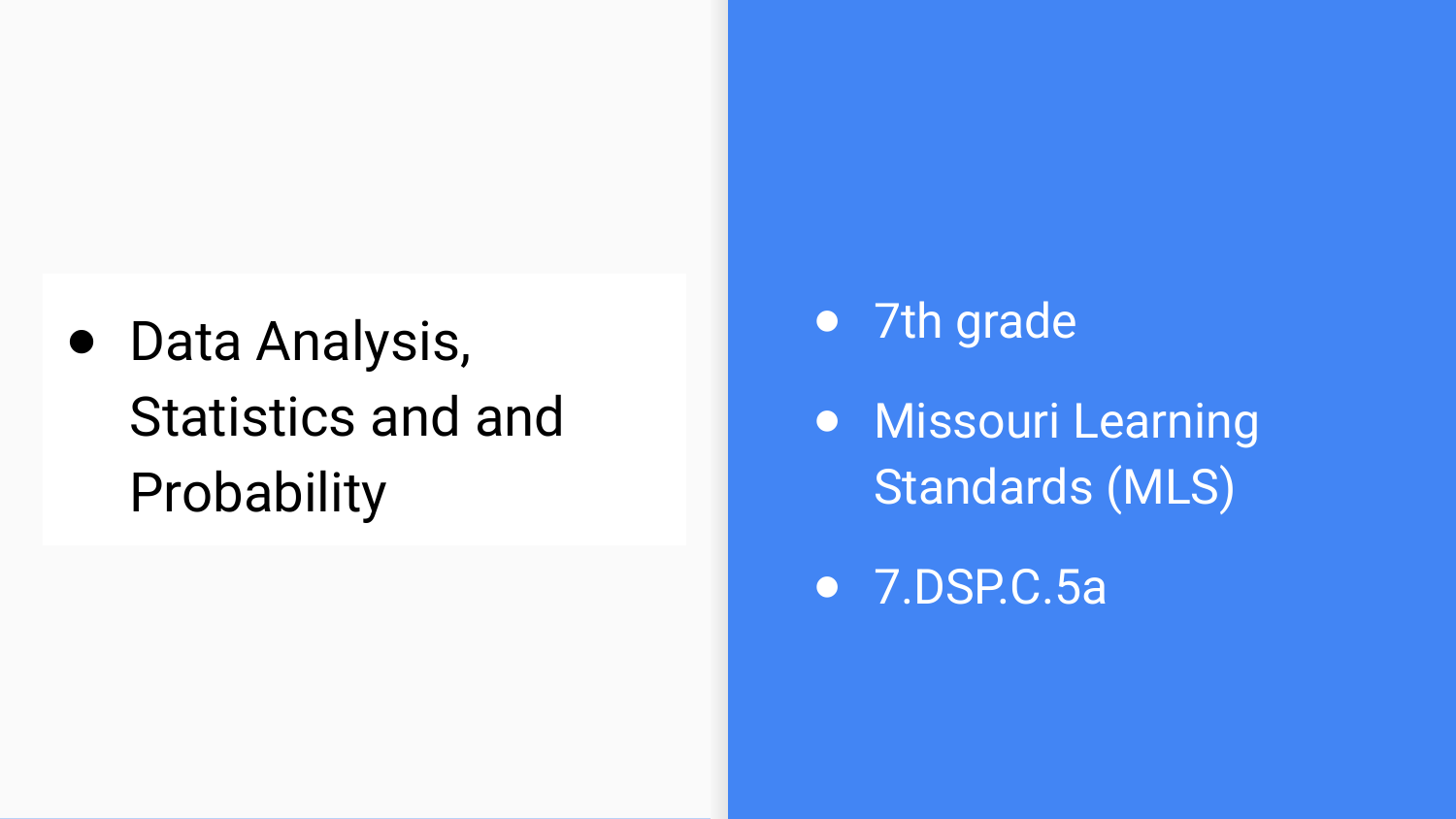

7th grade
Missouri Learning Standards (MLS)
7.DSP.C.5a
# Data Analysis, Statistics and and Probability